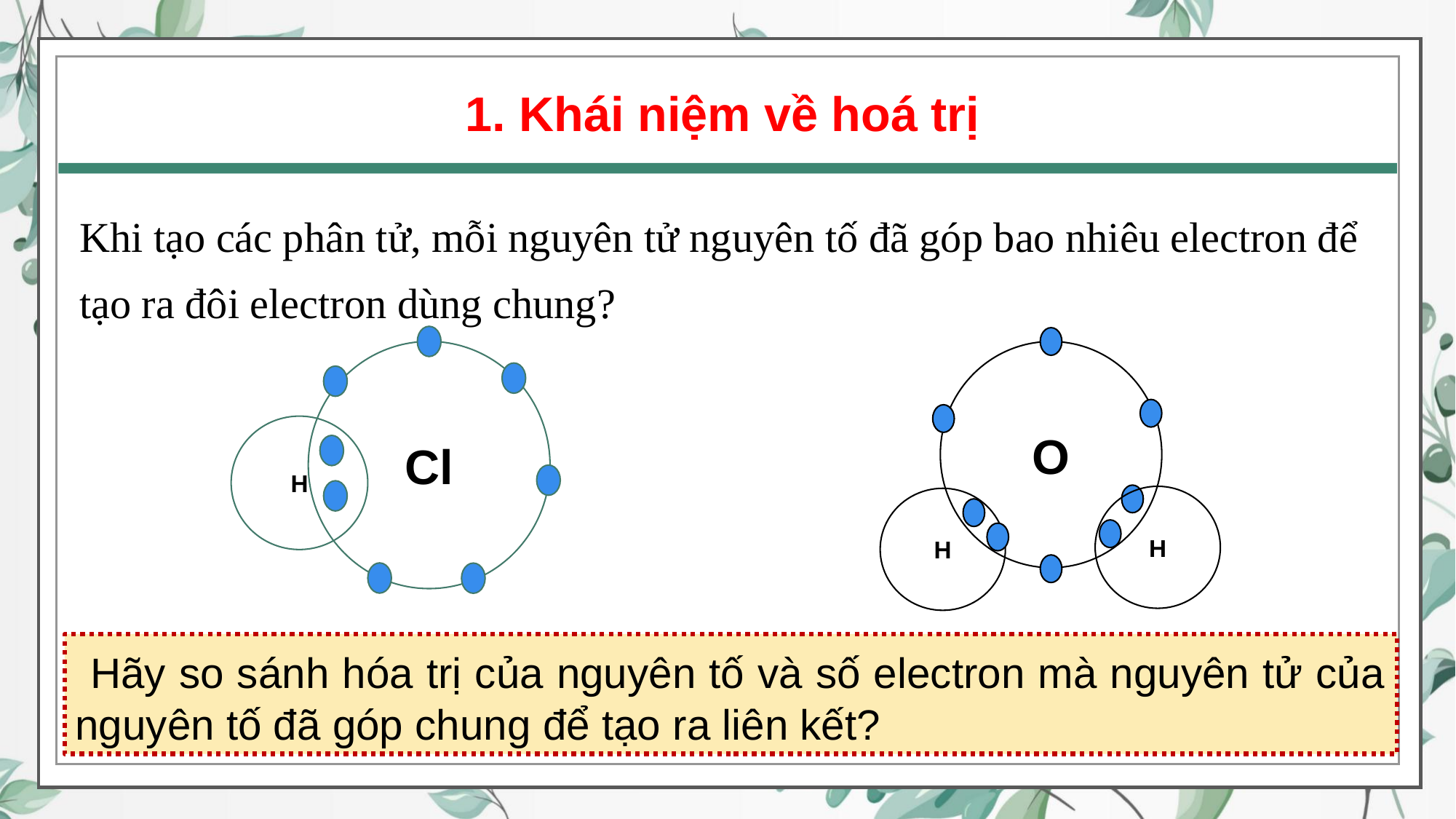

1. Khái niệm về hoá trị

Khi tạo các phân tử, mỗi nguyên tử nguyên tố đã góp bao nhiêu electron để tạo ra đôi electron dùng chung?

Cl

H

O

H

H

 Hãy so sánh hóa trị của nguyên tố và số electron mà nguyên tử của nguyên tố đã góp chung để tạo ra liên kết?